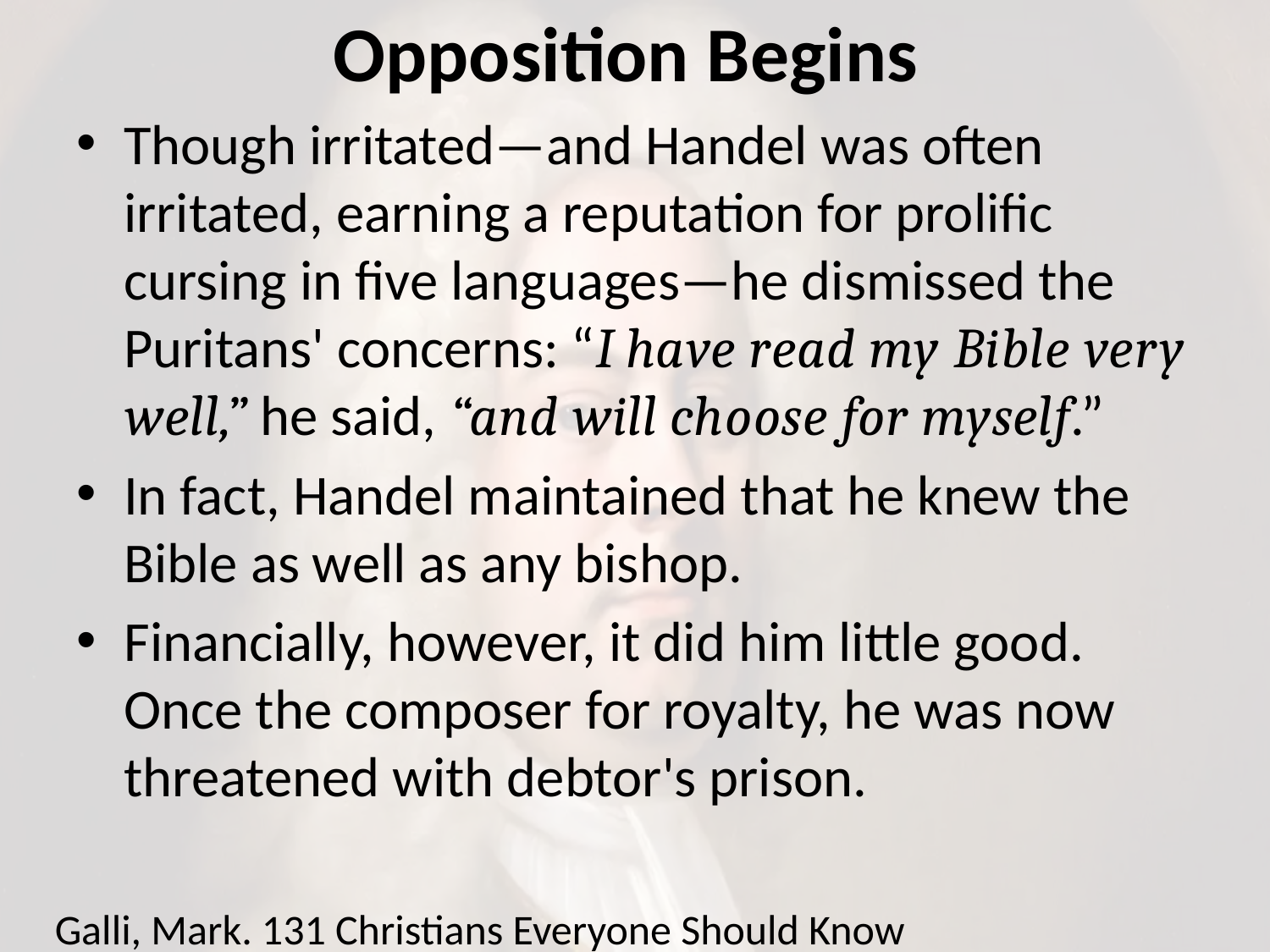

# Opposition Begins
Though irritated—and Handel was often irritated, earning a reputation for prolific cursing in five languages—he dismissed the Puritans' concerns: “I have read my Bible very well,” he said, “and will choose for myself.”
In fact, Handel maintained that he knew the Bible as well as any bishop.
Financially, however, it did him little good. Once the composer for royalty, he was now threatened with debtor's prison.
Galli, Mark. 131 Christians Everyone Should Know